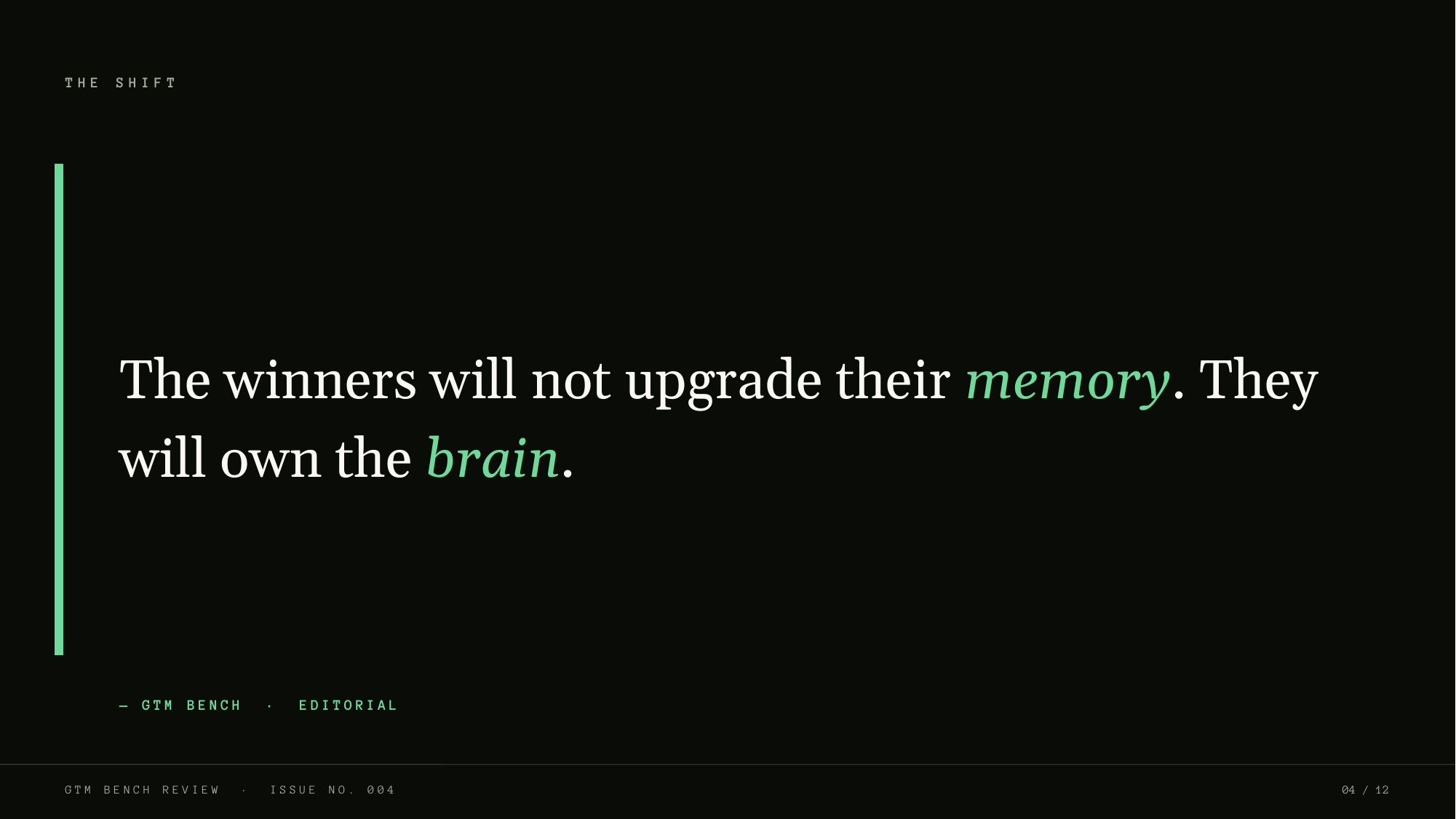

THE SHIFT

The winners will not upgrade their memory. They will own the brain.
— GTM BENCH  ·  EDITORIAL

GTM BENCH REVIEW  ·  ISSUE NO. 004
04 / 12